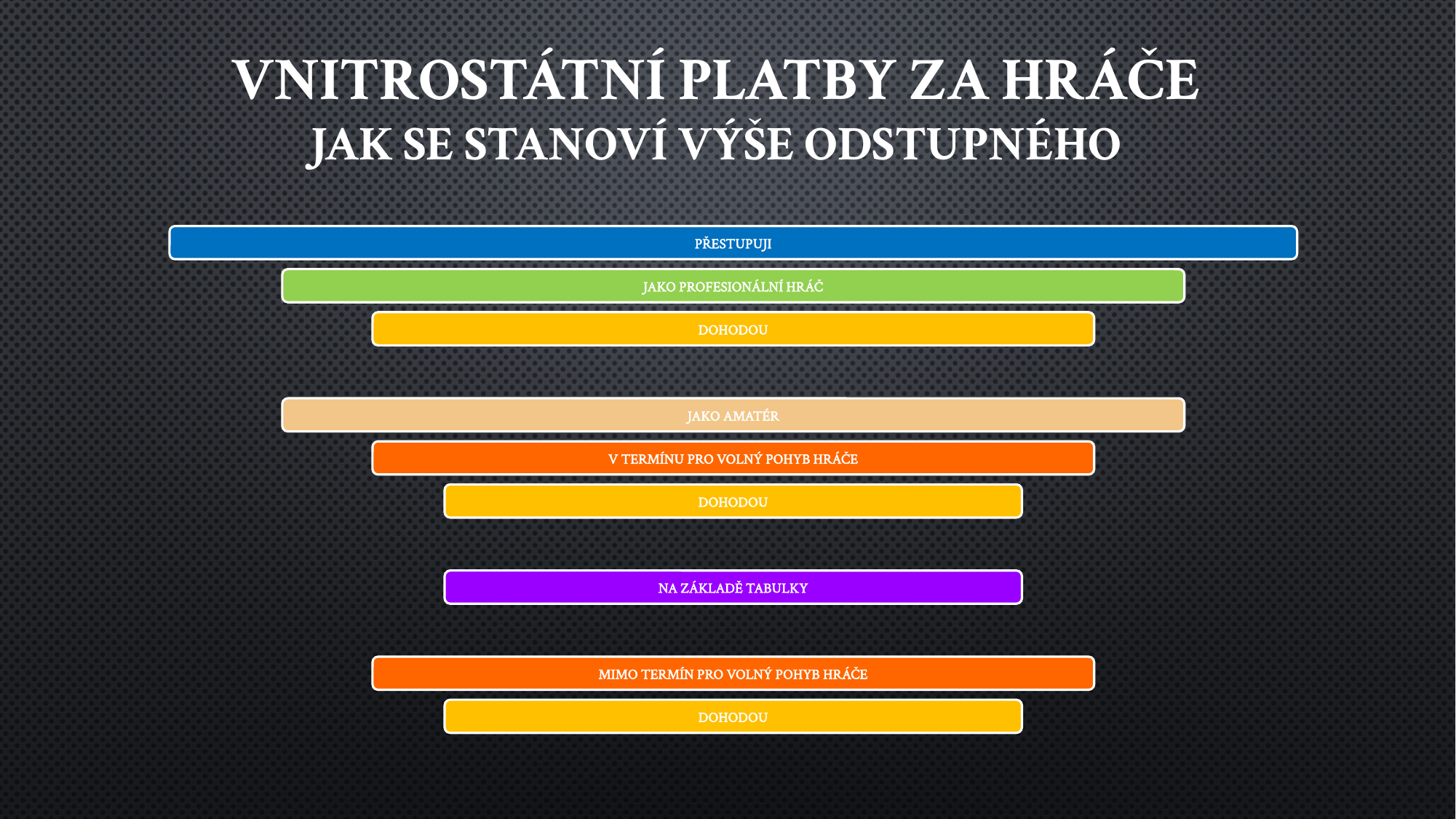

# VNITROSTÁTNÍ PLATBY ZA HRÁČE JAK SE stanoví výše odstupného
PŘESTUPUJI
JAKO PROFESIONÁLNÍ HRÁČ
V TERMÍNU PRO VOLNÝ POHYB HRÁČE
JAKO AMATÉR
DOHODOU
DOHODOU
NA ZÁKLADĚ TABULKY
MIMO TERMÍN PRO VOLNÝ POHYB HRÁČE
DOHODOU